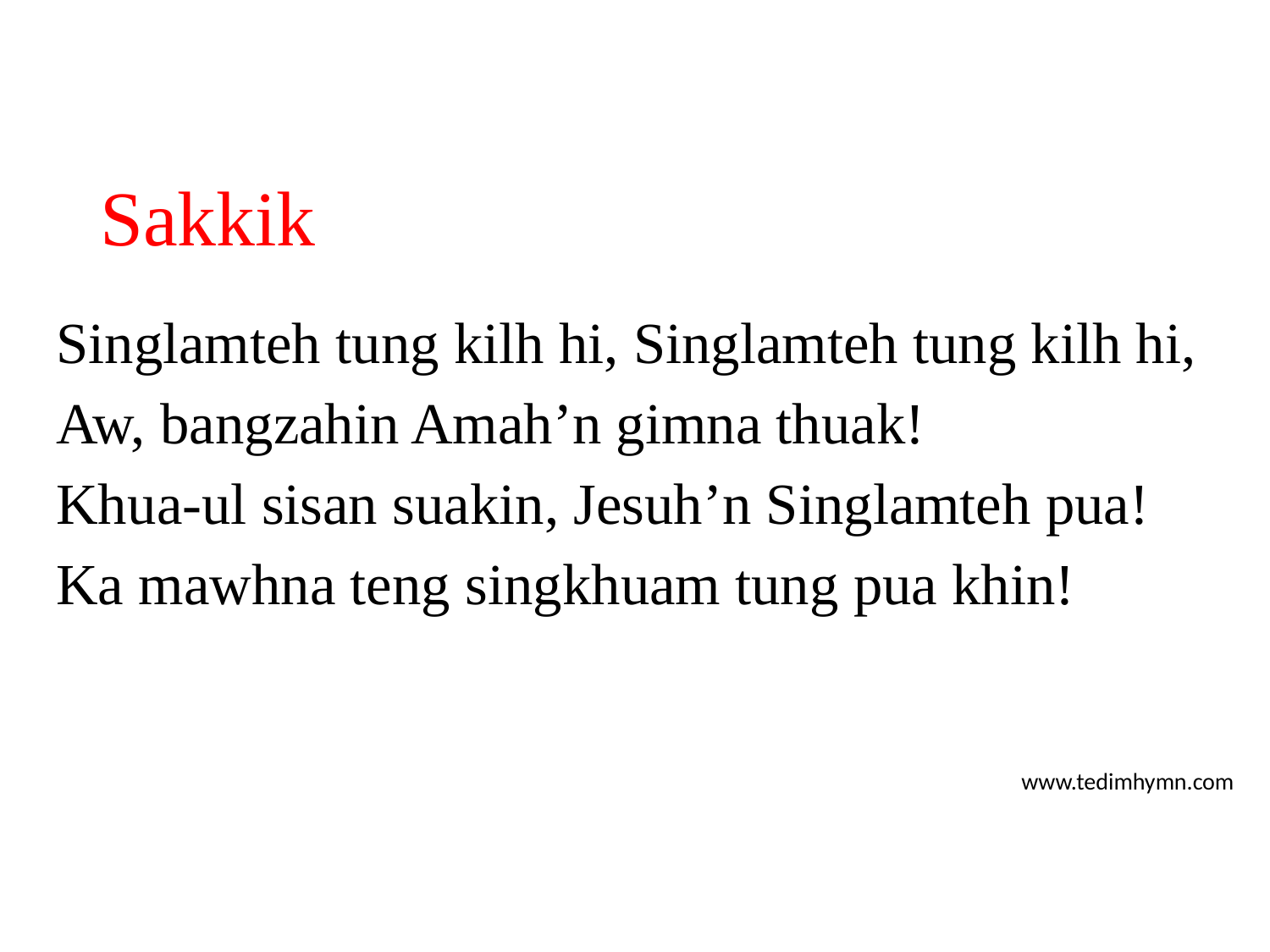

# Sakkik
Singlamteh tung kilh hi, Singlamteh tung kilh hi,
Aw, bangzahin Amah’n gimna thuak!
Khua-ul sisan suakin, Jesuh’n Singlamteh pua!
Ka mawhna teng singkhuam tung pua khin!
www.tedimhymn.com